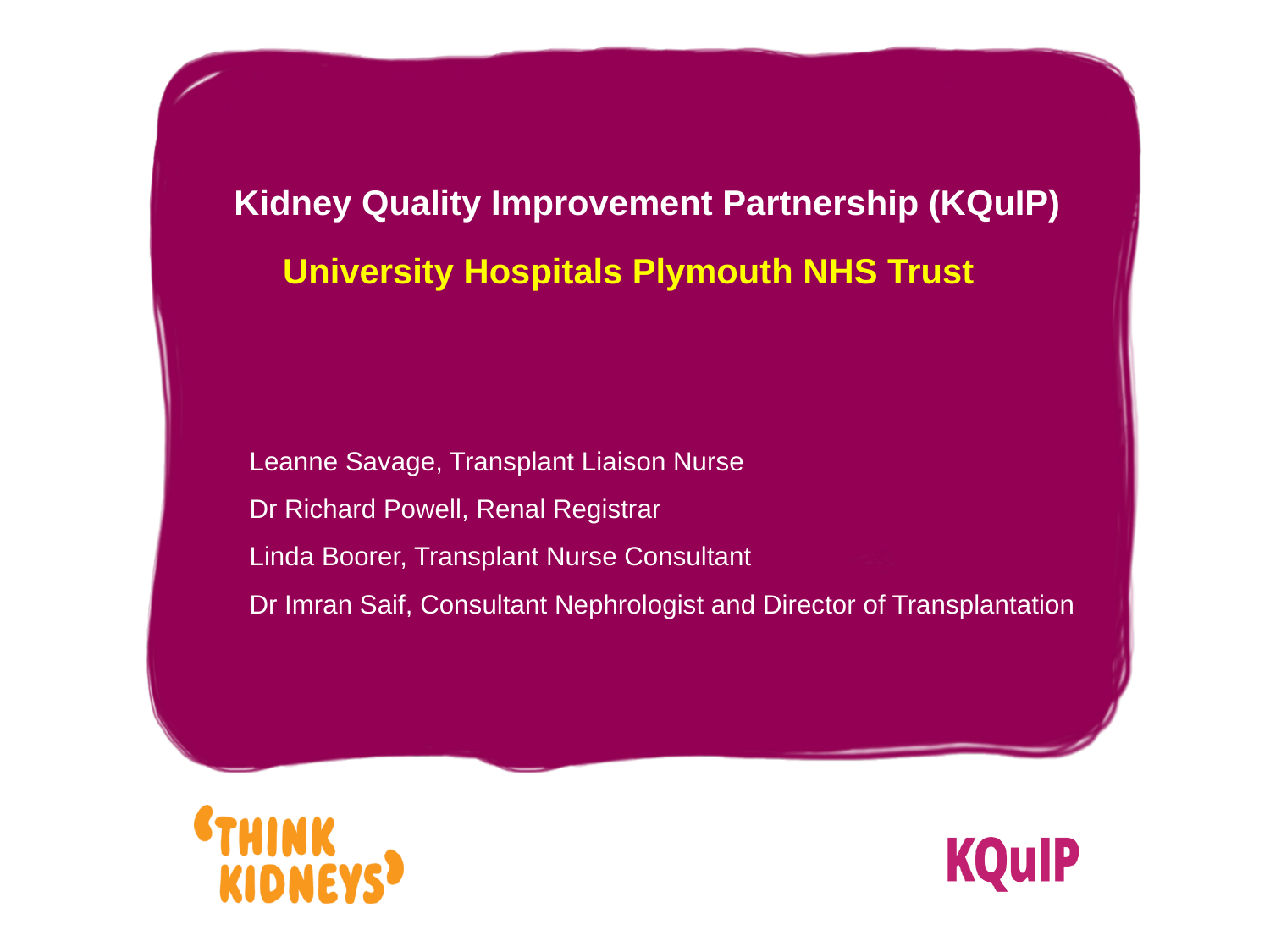

Kidney Quality Improvement Partnership (KQuIP)
        University Hospitals Plymouth NHS Trust

      Leanne Savage, Transplant Liaison Nurse
      Dr Richard Powell, Renal Registrar
      Linda Boorer, Transplant Nurse Consultant
      Dr Imran Saif, Consultant Nephrologist and Director of Transplantation